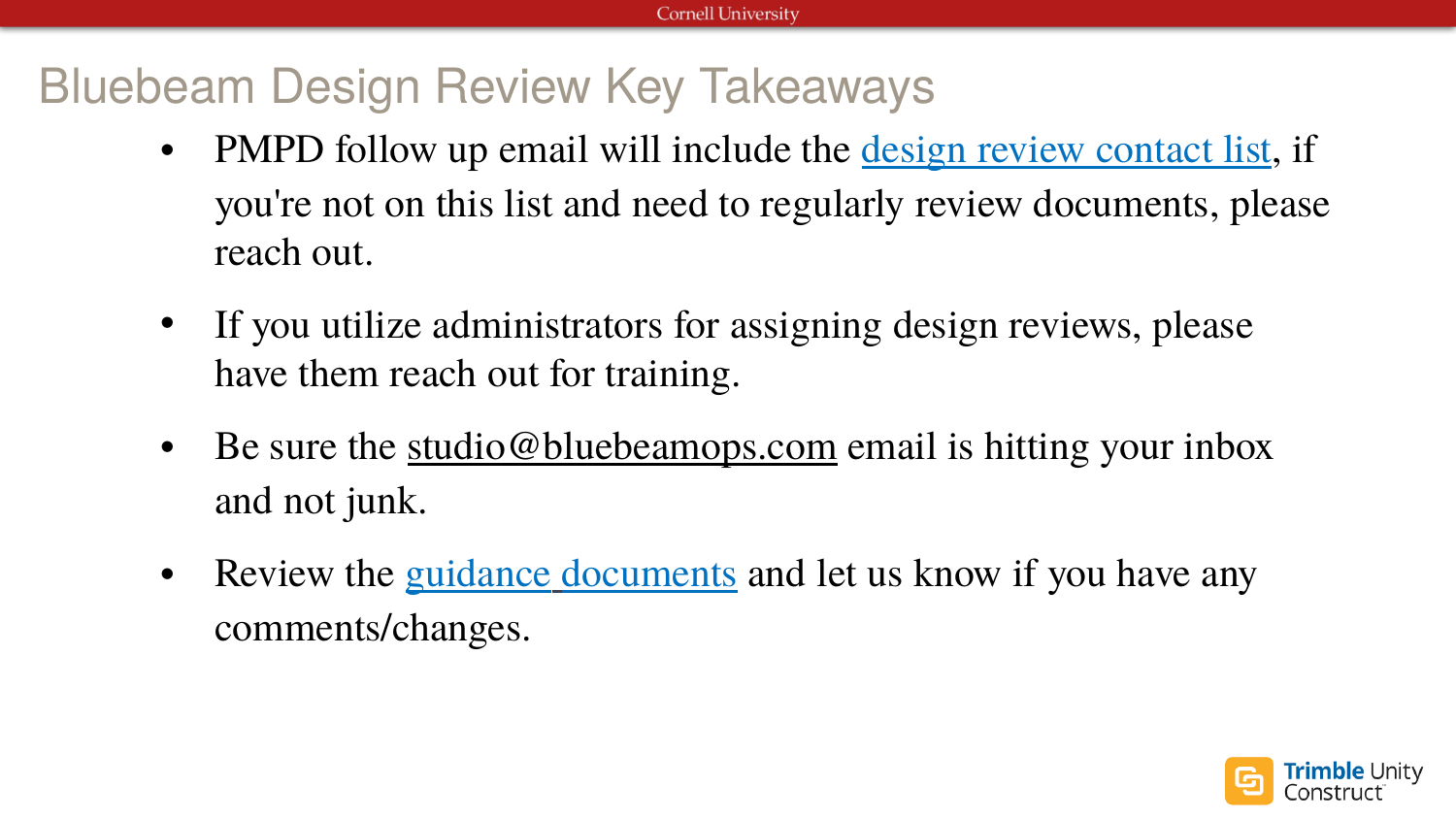

Bluebeam Design Review Key Takeaways
PMPD follow up email will include the design review contact list, if you're not on this list and need to regularly review documents, please reach out.
If you utilize administrators for assigning design reviews, please have them reach out for training.
Be sure the studio@bluebeamops.com email is hitting your inbox and not junk.
Review the guidance documents and let us know if you have any comments/changes.